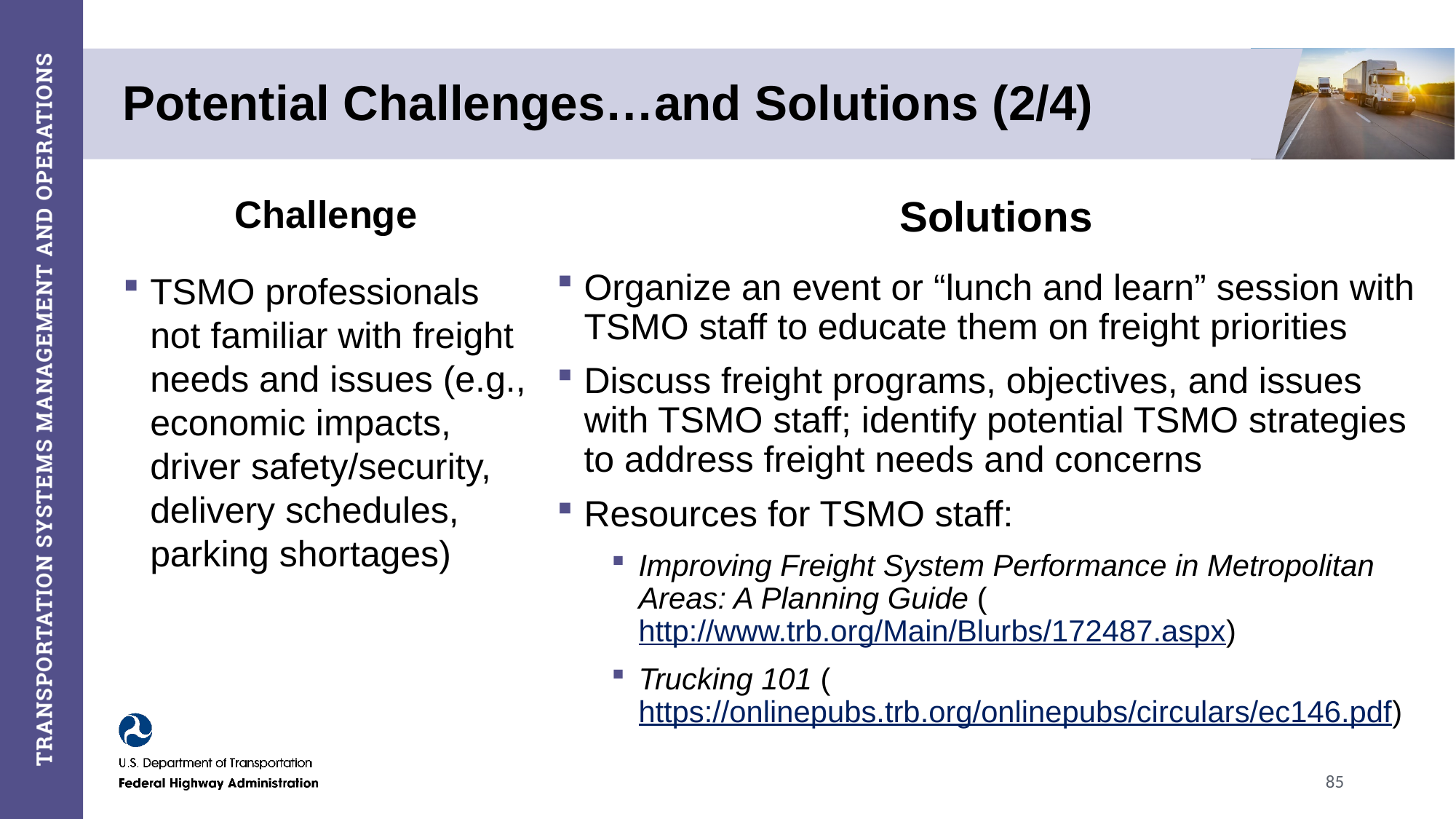

# Potential Challenges…and Solutions (2/4)
Solutions
Challenge
TSMO professionals not familiar with freight needs and issues (e.g., economic impacts, driver safety/security, delivery schedules, parking shortages)
Organize an event or “lunch and learn” session with TSMO staff to educate them on freight priorities
Discuss freight programs, objectives, and issues with TSMO staff; identify potential TSMO strategies to address freight needs and concerns
Resources for TSMO staff:
Improving Freight System Performance in Metropolitan Areas: A Planning Guide (http://www.trb.org/Main/Blurbs/172487.aspx)
Trucking 101 (https://onlinepubs.trb.org/onlinepubs/circulars/ec146.pdf)
85